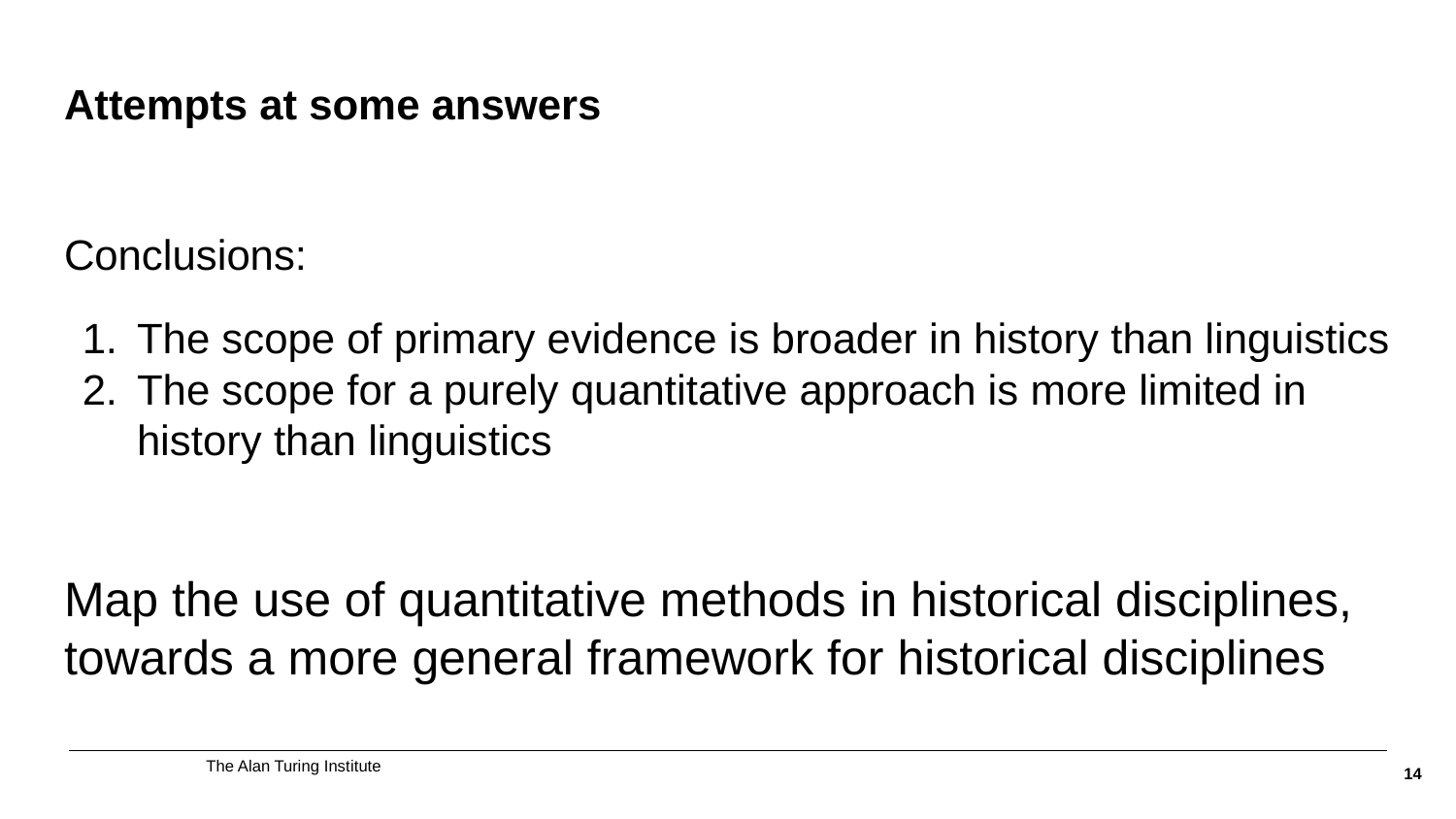

# Attempts at some answers

Conclusions:
The scope of primary evidence is broader in history than linguistics
The scope for a purely quantitative approach is more limited in history than linguistics

Map the use of quantitative methods in historical disciplines, towards a more general framework for historical disciplines

14